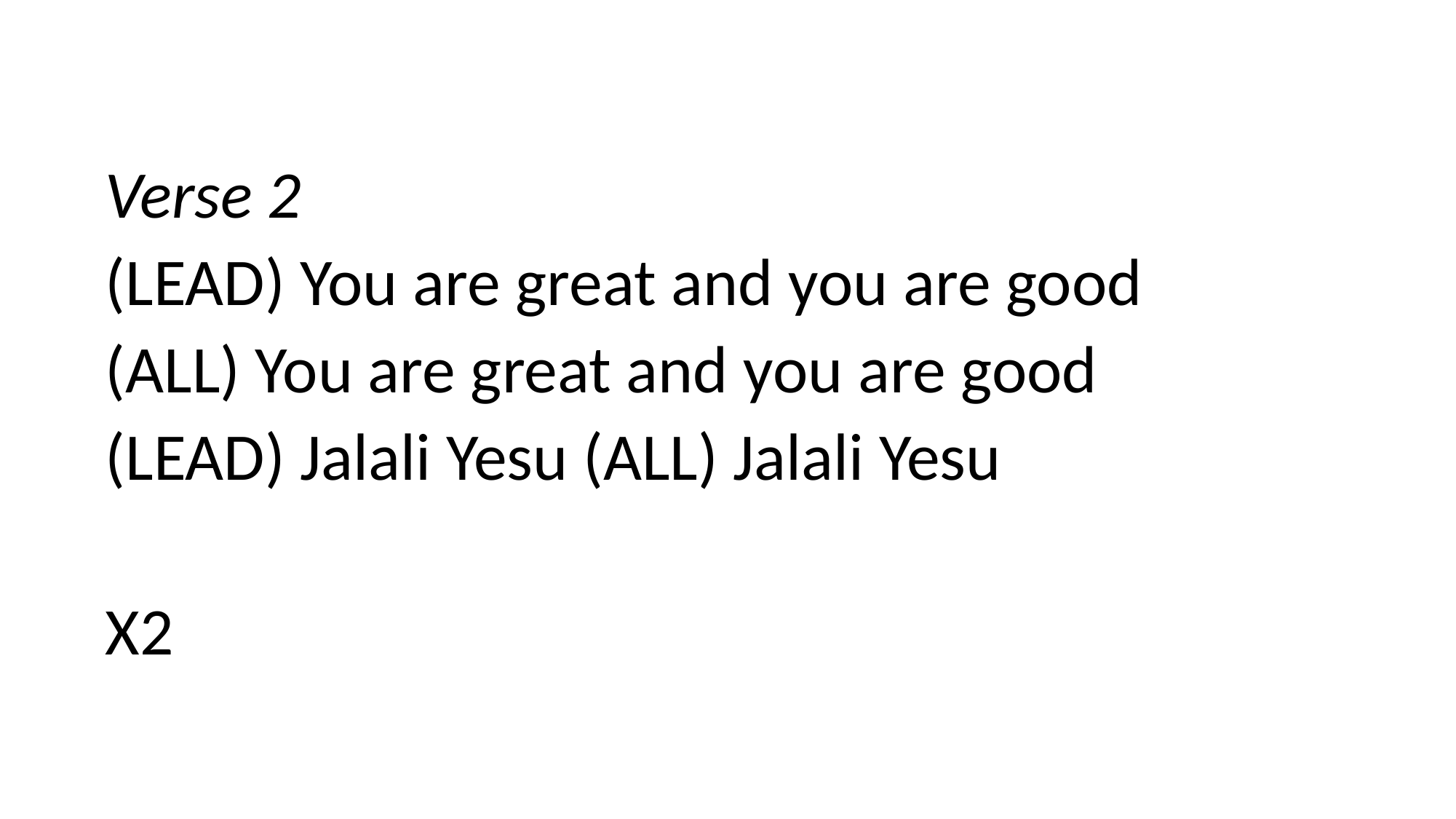

Verse 2
(LEAD) You are great and you are good
(ALL) You are great and you are good
(LEAD) Jalali Yesu (ALL) Jalali Yesu

X2